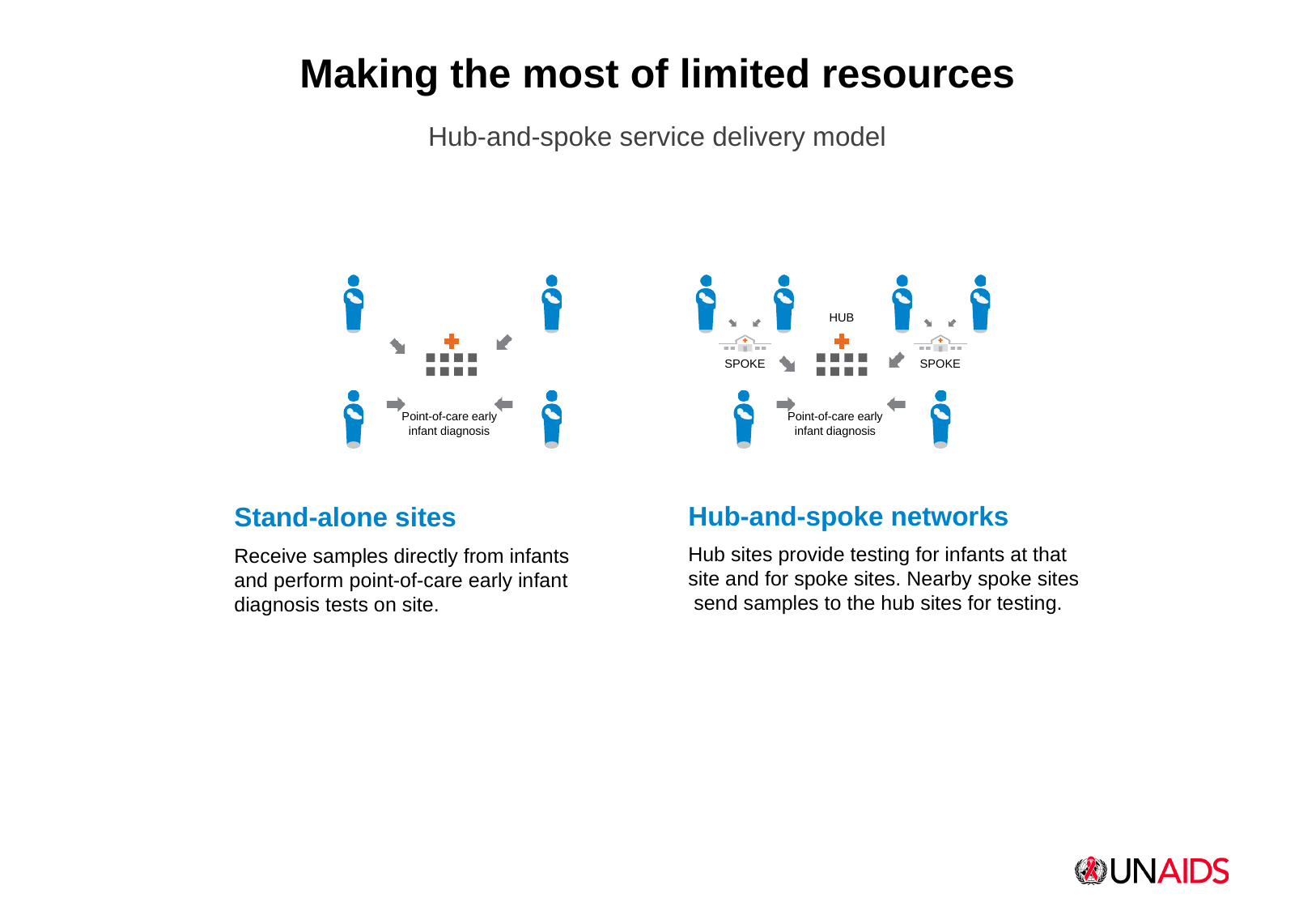

Making the most of limited resources
Hub-and-spoke service delivery model

Point-of-care early infant diagnosis

Stand-alone sites
Receive samples directly from infants and perform point-of-care early infant diagnosis tests on site.

HUB

SPOKE
SPOKE

Point-of-care early infant diagnosis

Hub-and-spoke networks
Hub sites provide testing for infants at that  site and for spoke sites. Nearby spoke sites  send samples to the hub sites for testing.